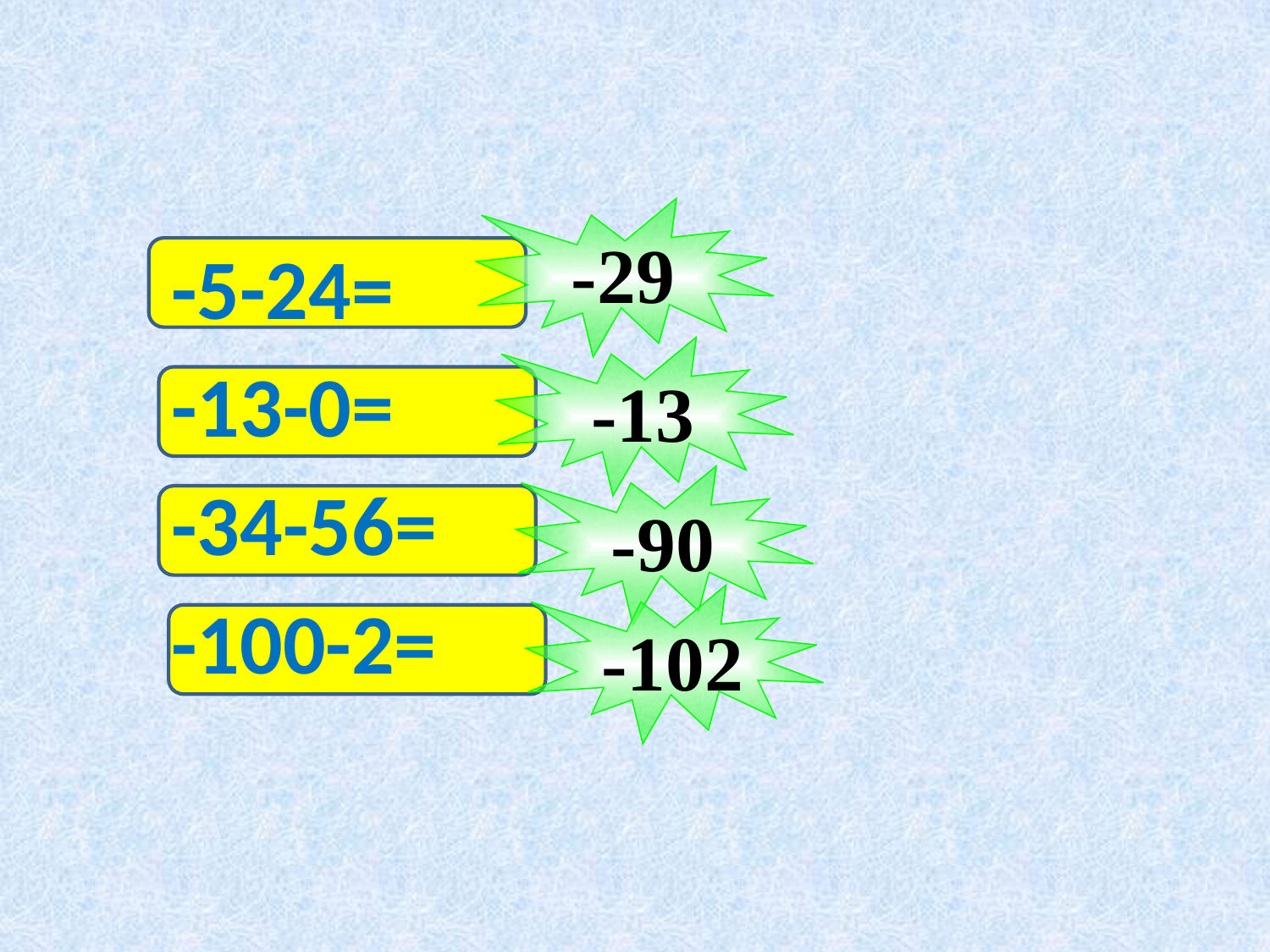

#

-29
-5-24=
-13-0=
-34-56=
-100-2=

-13

-90

-102